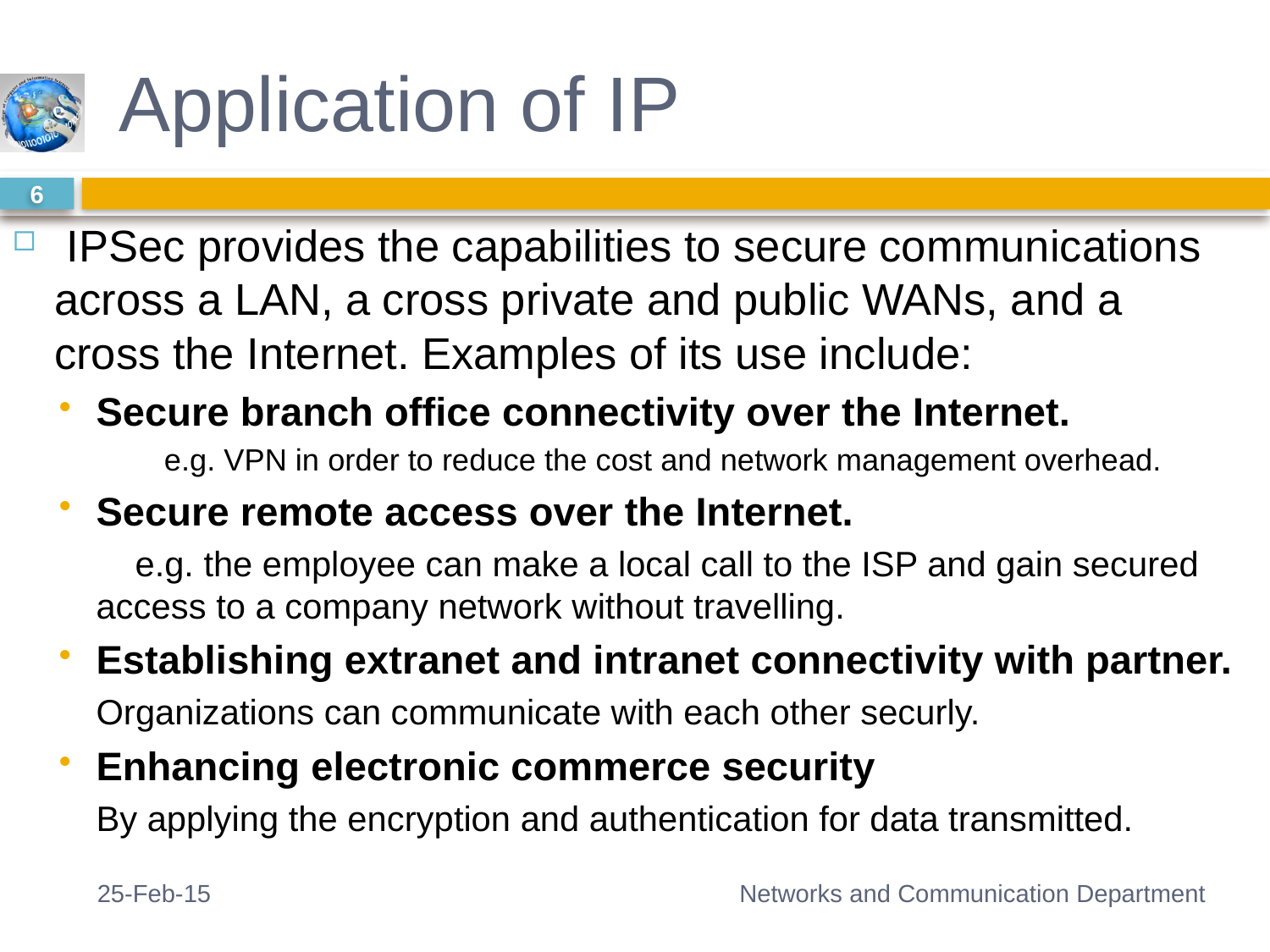

# Application of IP
6
 IPSec provides the capabilities to secure communications across a LAN, a cross private and public WANs, and a cross the Internet. Examples of its use include:
Secure branch office connectivity over the Internet.
 e.g. VPN in order to reduce the cost and network management overhead.
Secure remote access over the Internet.
    e.g. the employee can make a local call to the ISP and gain secured access to a company network without travelling.
Establishing extranet and intranet connectivity with partner.
Organizations can communicate with each other securly.
Enhancing electronic commerce security
By applying the encryption and authentication for data transmitted.

25-Feb-15
Networks and Communication Department